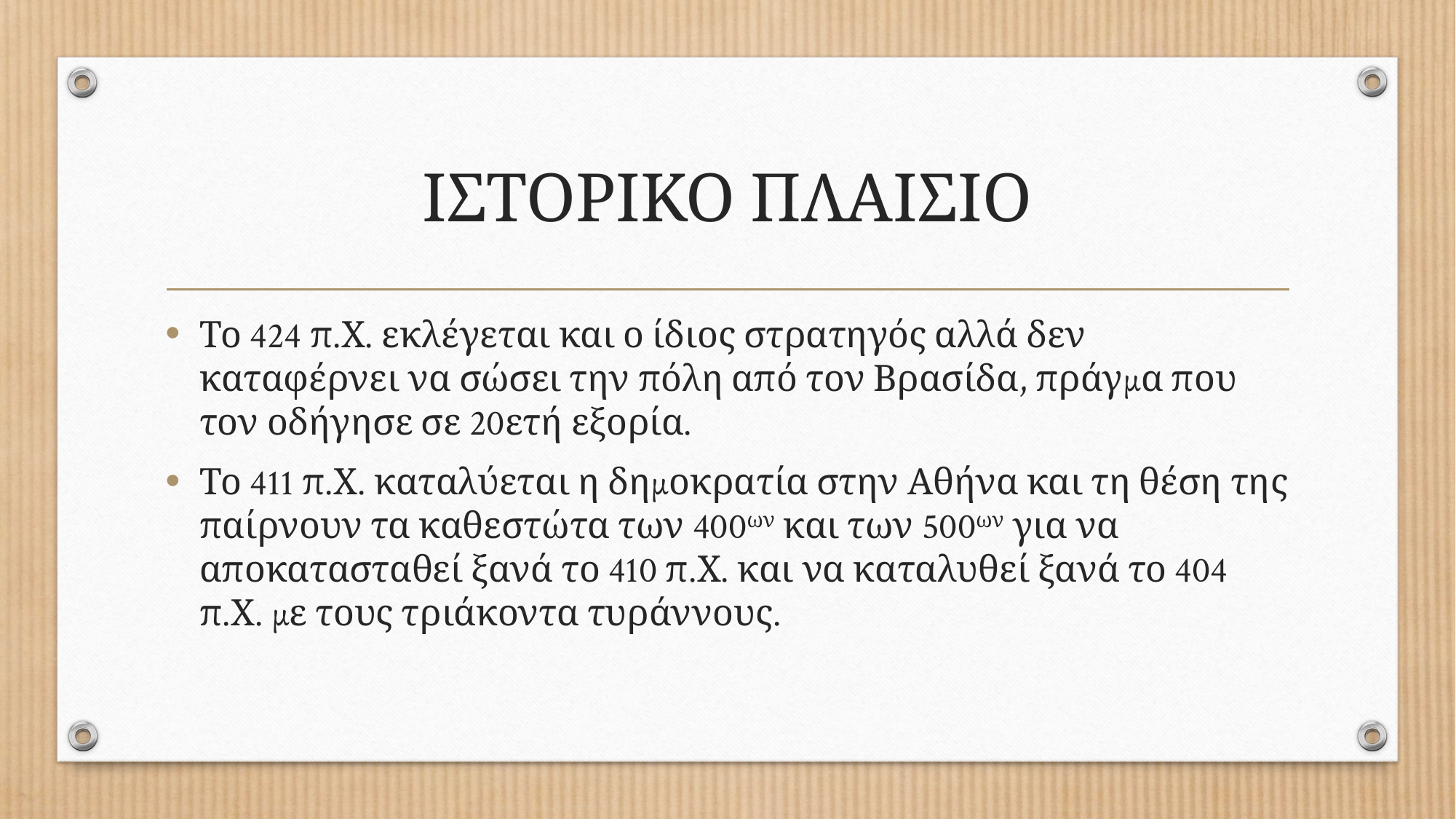

# ΙΣΤΟΡΙΚΟ ΠΛΑΙΣΙΟ
Το 424 π.Χ. εκλέγεται και ο ίδιος στρατηγός αλλά δεν καταφέρνει να σώσει την πόλη από τον Βρασίδα, πράγμα που τον οδήγησε σε 20ετή εξορία.
Το 411 π.Χ. καταλύεται η δημοκρατία στην Αθήνα και τη θέση της παίρνουν τα καθεστώτα των 400ων και των 500ων για να αποκατασταθεί ξανά το 410 π.Χ. και να καταλυθεί ξανά το 404 π.Χ. με τους τριάκοντα τυράννους.